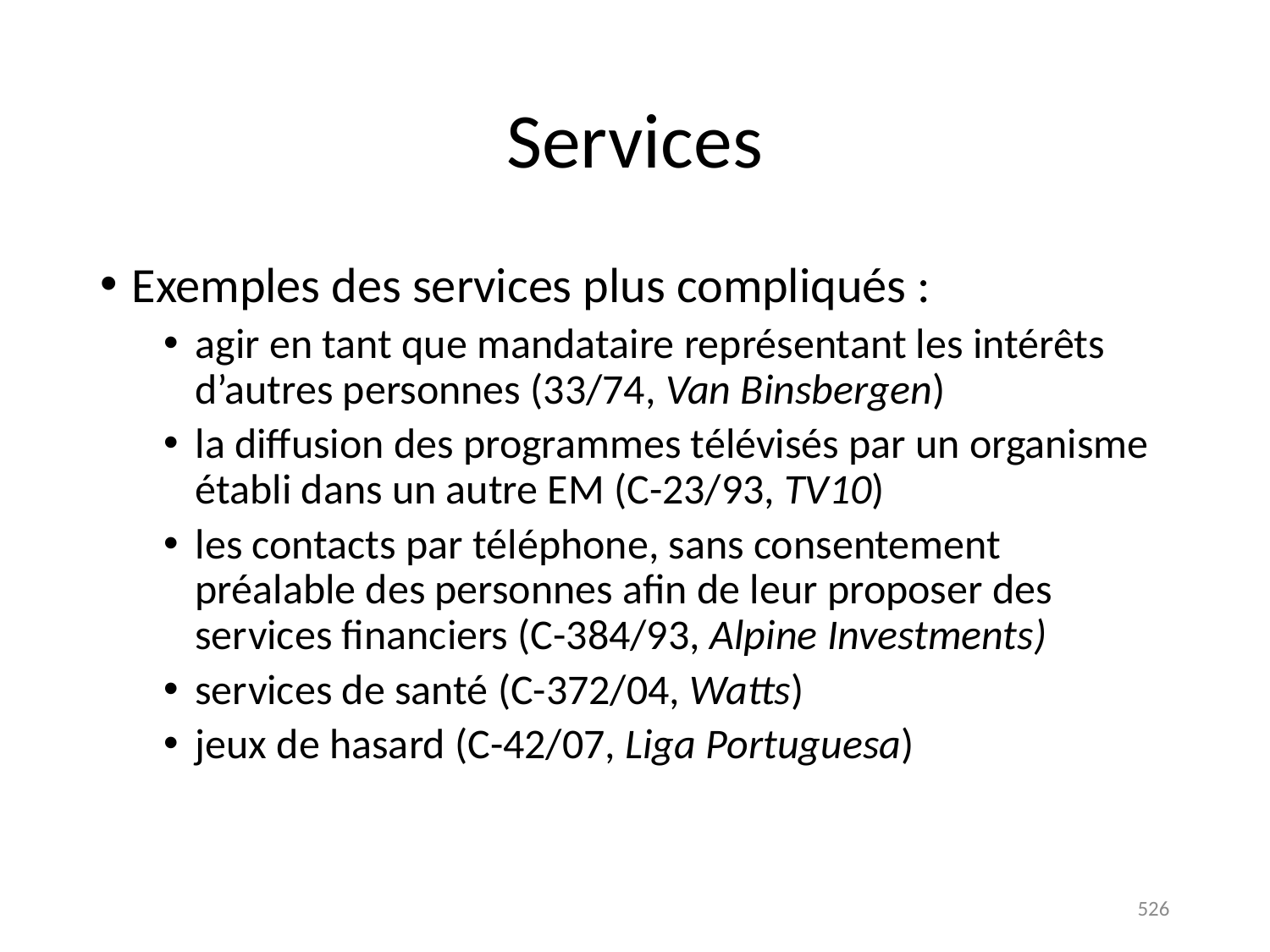

# Services
Exemples des services plus compliqués :
agir en tant que mandataire représentant les intérêts d’autres personnes (33/74, Van Binsbergen)
la diffusion des programmes télévisés par un organisme établi dans un autre EM (C-23/93, TV10)
les contacts par téléphone, sans consentement préalable des personnes afin de leur proposer des services financiers (C-384/93, Alpine Investments)
services de santé (C-372/04, Watts)
jeux de hasard (C-42/07, Liga Portuguesa)

526